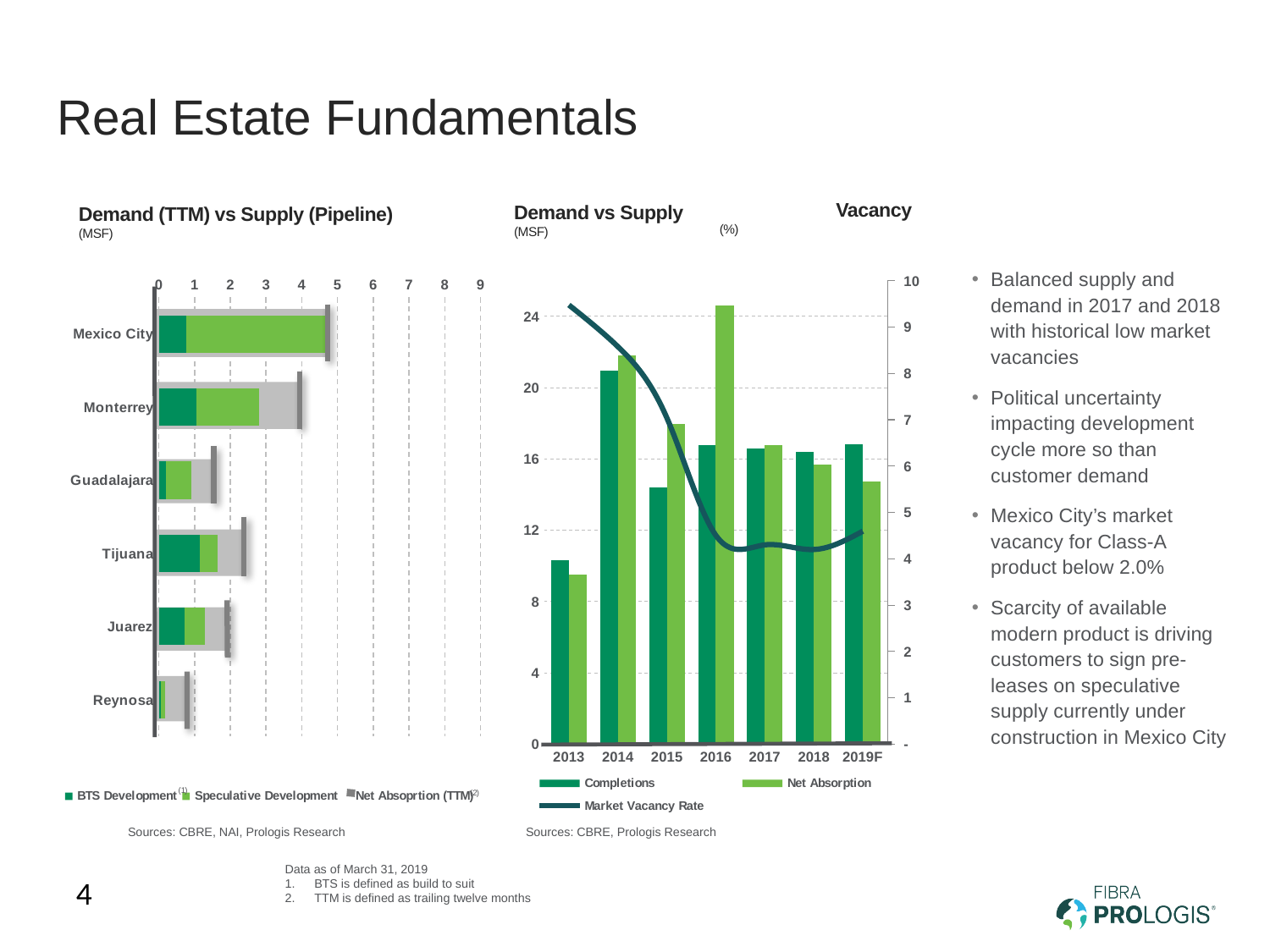

# Real Estate Fundamentals
Vacancy
(%)

Demand vs Supply
(MSF)

Demand (TTM) vs Supply (Pipeline)
(MSF)

### Chart

| Category | BTS Development | Speculative Development | Net Absoprtion (TTM) |
|---|---|---|---|
| Mexico City | 0.7746563552 | 3.9560131114 | 5.1258229994999995 |
| Monterrey | 1.060487629418 | 1.7417645687819998 | 3.674734087293812 |
| Guadalajara | 0.19375019999999998 | 0.726981423161504 | 2.2143686122535517 |
| Tijuana | 1.1554239265750086 | 0.5000745354151047 | 2.34247282376943 |
| Juarez | 0.7190006424658991 | 0.5667731545 | 2.4988173269604923 |
| Reynosa | 0.06600423479999999 | 0.11599178639999999 | 0.5328067298 |

### Chart

| Category | Completions | Net Absorption | Market Vacancy Rate |
|---|---|---|---|
| 2013 | 10.331933987541436 | 9.49365071452542 | 9.476465812648028 |
| 2014 | 20.977711424192353 | 21.824199495402105 | 8.577580609911491 |
| 2015 | 14.394069553557438 | 17.948678879448657 | 7.039337961372228 |
| 2016 | 16.77954391786017 | 24.627444197271874 | 4.504850202930967 |
| 2017 | 16.588125740484365 | 16.799465067047507 | 4.3 |
| 2018 | 16.4 | 15.7 | 4.2 |
| 2019F | 16.801822386031123 | 14.752294928316278 | 4.594847150483386 |
Balanced supply and demand in 2017 and 2018 with historical low market vacancies
Political uncertainty impacting development cycle more so than customer demand
Mexico City’s market vacancy for Class-A product below 2.0%
Scarcity of available modern product is driving customers to sign pre-leases on speculative supply currently under construction in Mexico City

Sources: CBRE, NAI, Prologis Research
Sources: CBRE, Prologis Research
Data as of March 31, 2019
BTS is defined as build to suit
TTM is defined as trailing twelve months
4